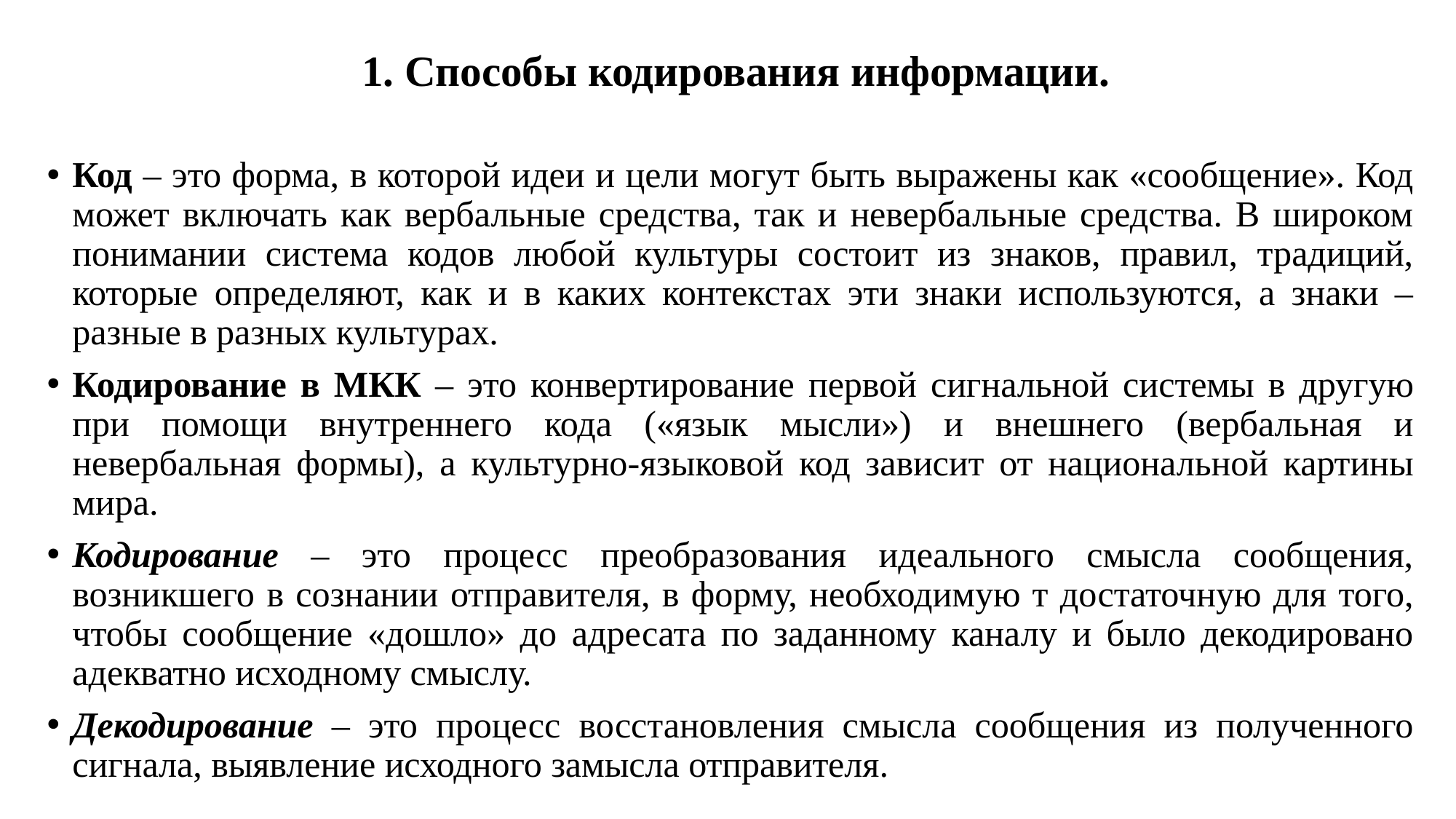

# 1. Способы кодирования информации.
Код – это форма, в которой идеи и цели могут быть выражены как «сообщение». Код может включать как вербальные средства, так и невербальные средства. В широком понимании система кодов любой культуры состоит из знаков, правил, традиций, которые определяют, как и в каких контекстах эти знаки используются, а знаки – разные в разных культурах.
Кодирование в МКК – это конвертирование первой сигнальной системы в другую при помощи внутреннего кода («язык мысли») и внешнего (вербальная и невербальная формы), а культурно-языковой код зависит от национальной картины мира.
Кодирование – это процесс преобразования идеального смысла сообщения, возникшего в сознании отправителя, в форму, необходимую т достаточную для того, чтобы сообщение «дошло» до адресата по заданному каналу и было декодировано адекватно исходному смыслу.
Декодирование – это процесс восстановления смысла сообщения из полученного сигнала, выявление исходного замысла отправителя.